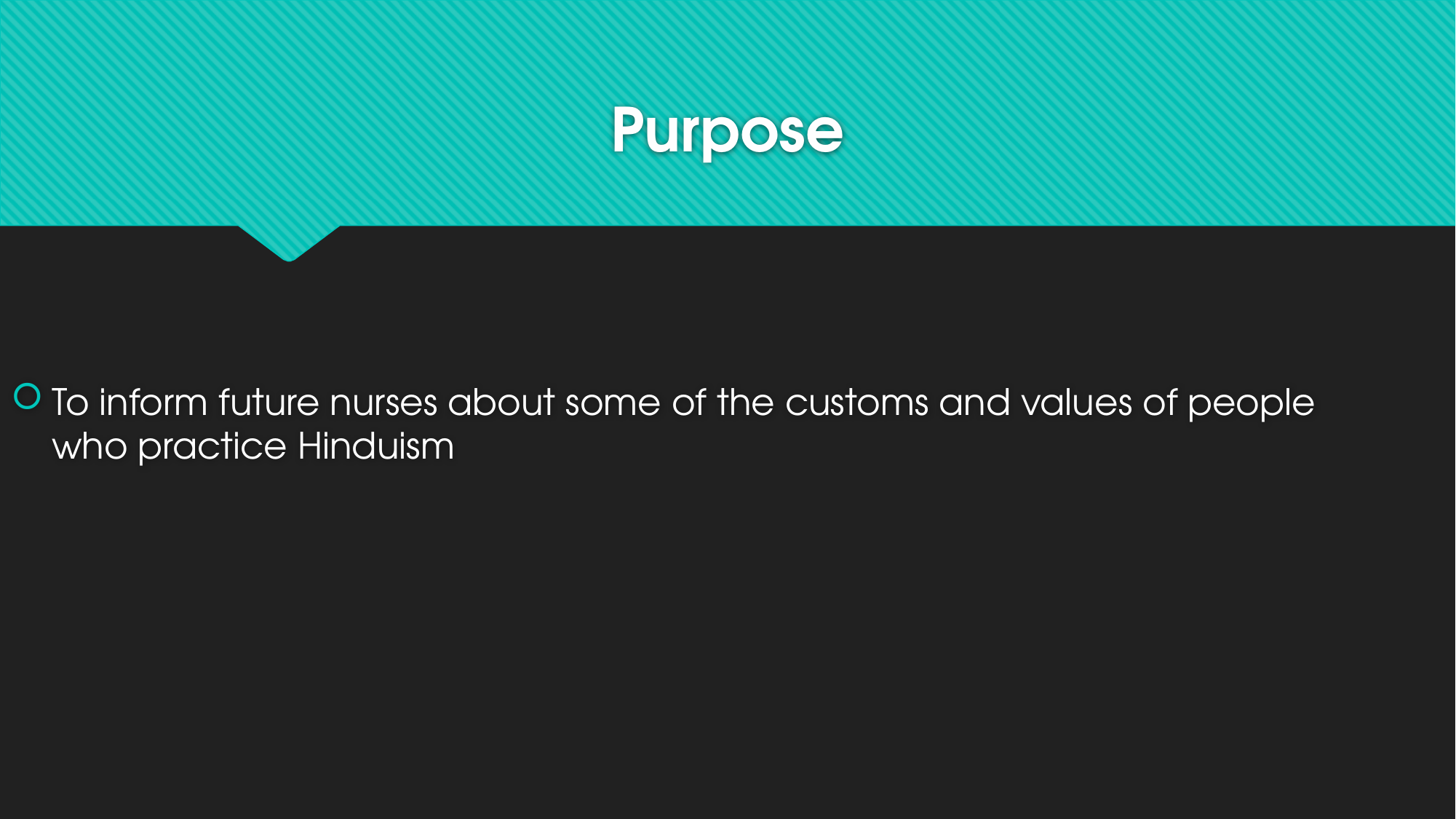

# Purpose
To inform future nurses about some of the customs and values of people who practice Hinduism